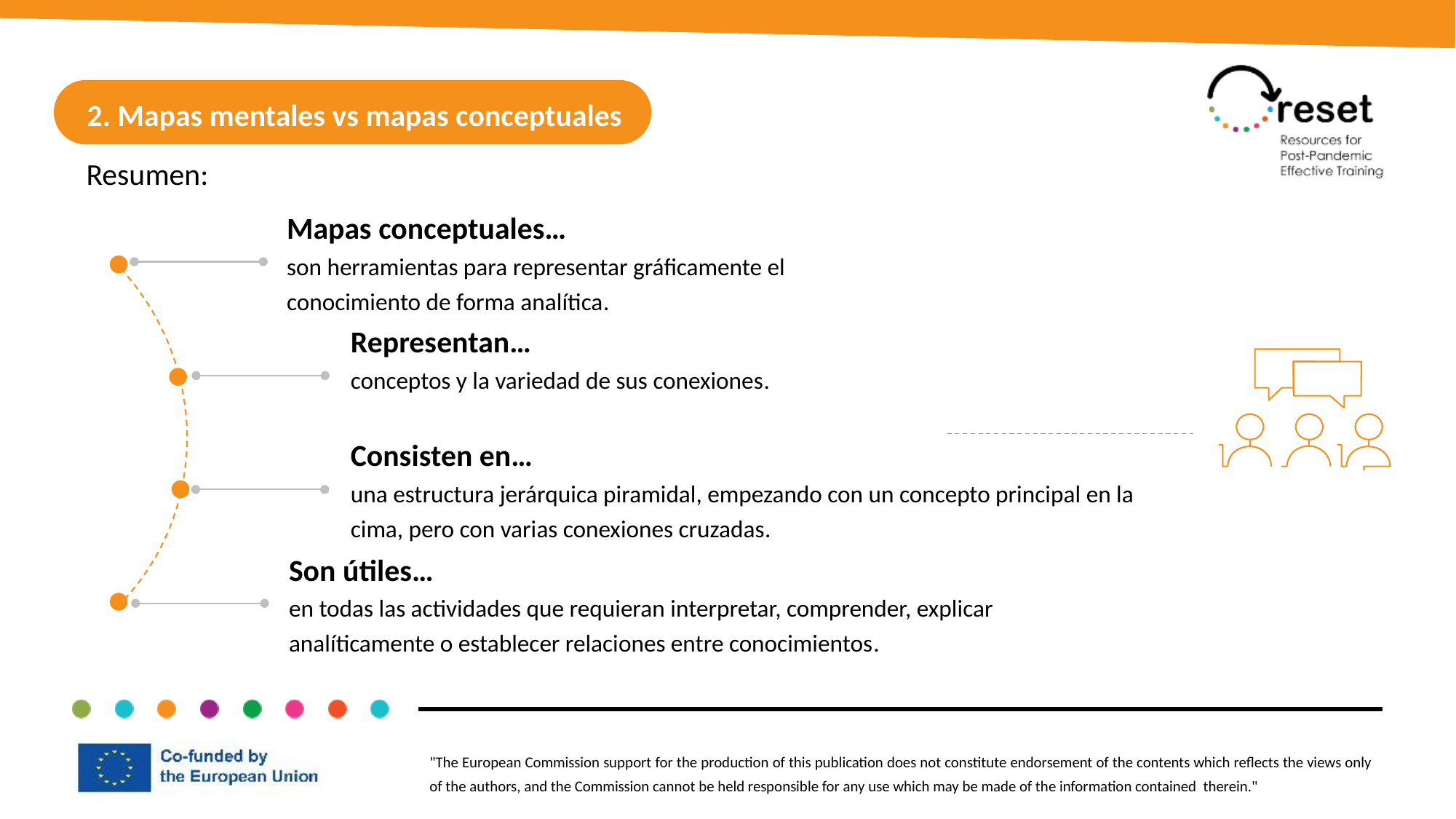

2. Mapas mentales vs mapas conceptuales
Resumen:

Mapas conceptuales…
son herramientas para representar gráficamente el conocimiento de forma analítica.

Representan…
conceptos y la variedad de sus conexiones.

Consisten en…
una estructura jerárquica piramidal, empezando con un concepto principal en la cima, pero con varias conexiones cruzadas.

Son útiles…
en todas las actividades que requieran interpretar, comprender, explicar analíticamente o establecer relaciones entre conocimientos.